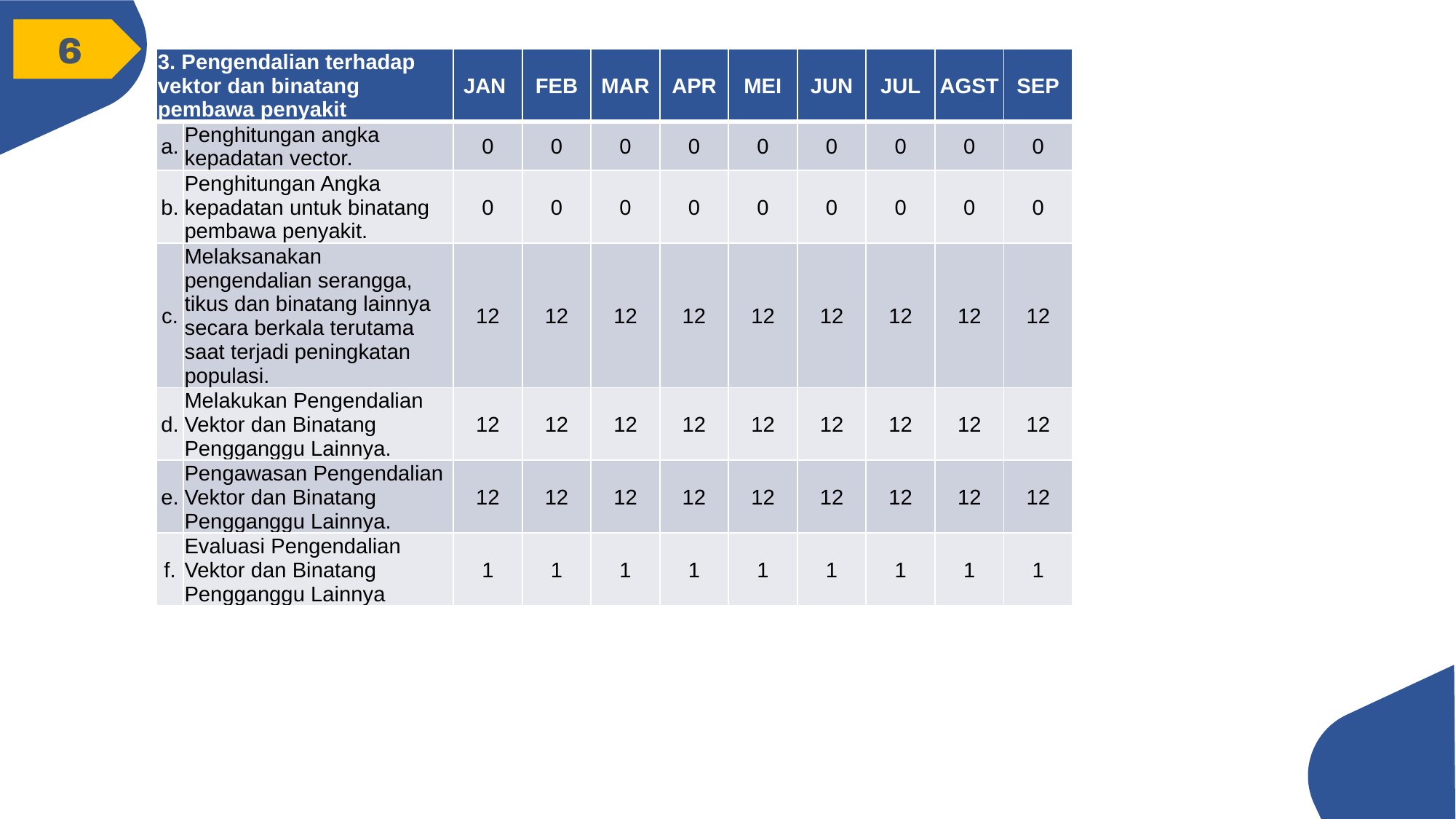

6
| 3. Pengendalian terhadap vektor dan binatang pembawa penyakit |  | JAN | FEB | MAR | APR | MEI | JUN | JUL | AGST | SEP |
| --- | --- | --- | --- | --- | --- | --- | --- | --- | --- | --- |
| a. | Penghitungan angka kepadatan vector. | 0 | 0 | 0 | 0 | 0 | 0 | 0 | 0 | 0 |
| b. | Penghitungan Angka kepadatan untuk binatang pembawa penyakit. | 0 | 0 | 0 | 0 | 0 | 0 | 0 | 0 | 0 |
| c. | Melaksanakan pengendalian serangga, tikus dan binatang lainnya secara berkala terutama saat terjadi peningkatan populasi. | 12 | 12 | 12 | 12 | 12 | 12 | 12 | 12 | 12 |
| d. | Melakukan Pengendalian Vektor dan Binatang Pengganggu Lainnya. | 12 | 12 | 12 | 12 | 12 | 12 | 12 | 12 | 12 |
| e. | Pengawasan Pengendalian Vektor dan Binatang Pengganggu Lainnya. | 12 | 12 | 12 | 12 | 12 | 12 | 12 | 12 | 12 |
| f. | Evaluasi Pengendalian Vektor dan Binatang Pengganggu Lainnya | 1 | 1 | 1 | 1 | 1 | 1 | 1 | 1 | 1 |
49